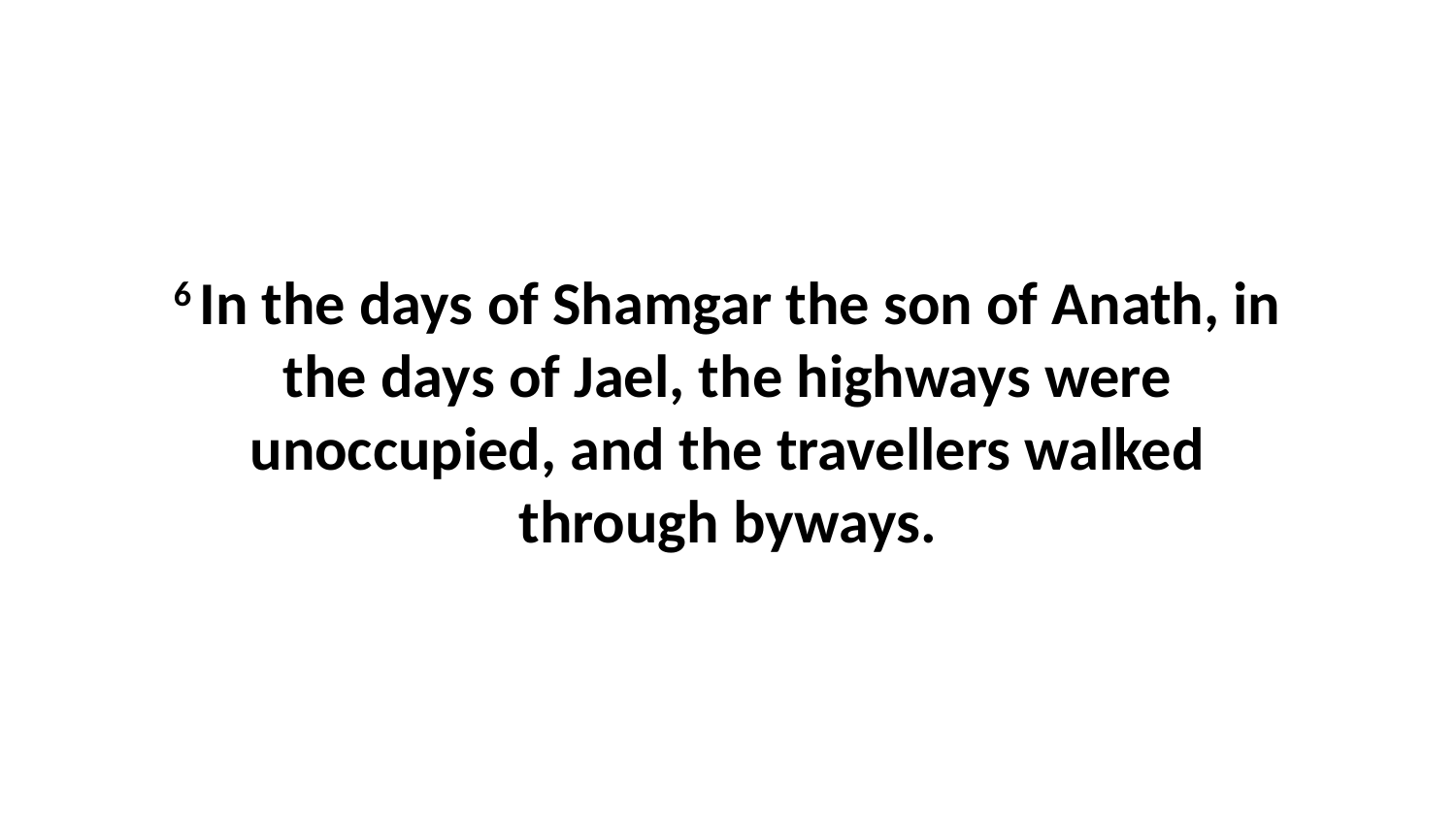

6 In the days of Shamgar the son of Anath, in the days of Jael, the highways were unoccupied, and the travellers walked through byways.